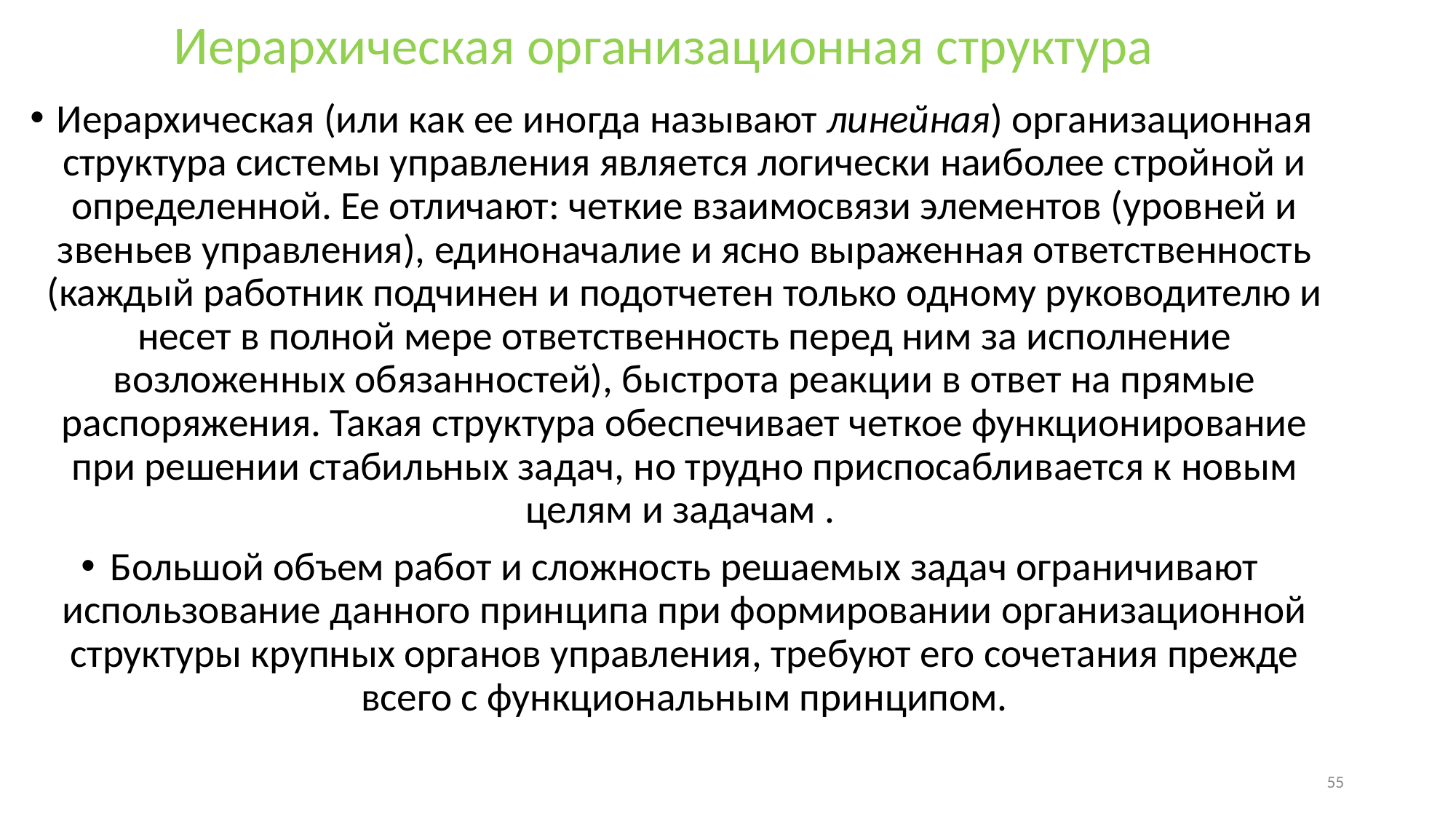

# Иерархическая организационная структура
Иерархическая (или как ее иногда называют линейная) организационная структура системы управления является логически наиболее стройной и определенной. Ее отличают: четкие взаимосвязи элементов (уровней и звеньев управления), единоначалие и ясно выраженная ответственность (каждый работник подчинен и подотчетен только одному руководителю и несет в полной мере ответственность перед ним за исполнение возложенных обязанностей), быстрота реакции в ответ на прямые распоряжения. Такая структура обеспечивает четкое функционирование при решении стабильных задач, но трудно приспосабливается к новым целям и задачам .
Большой объем работ и сложность решаемых задач ограничивают использование данного принципа при формировании организационной структуры крупных органов управления, требуют его сочетания прежде всего с функциональным принципом.
55